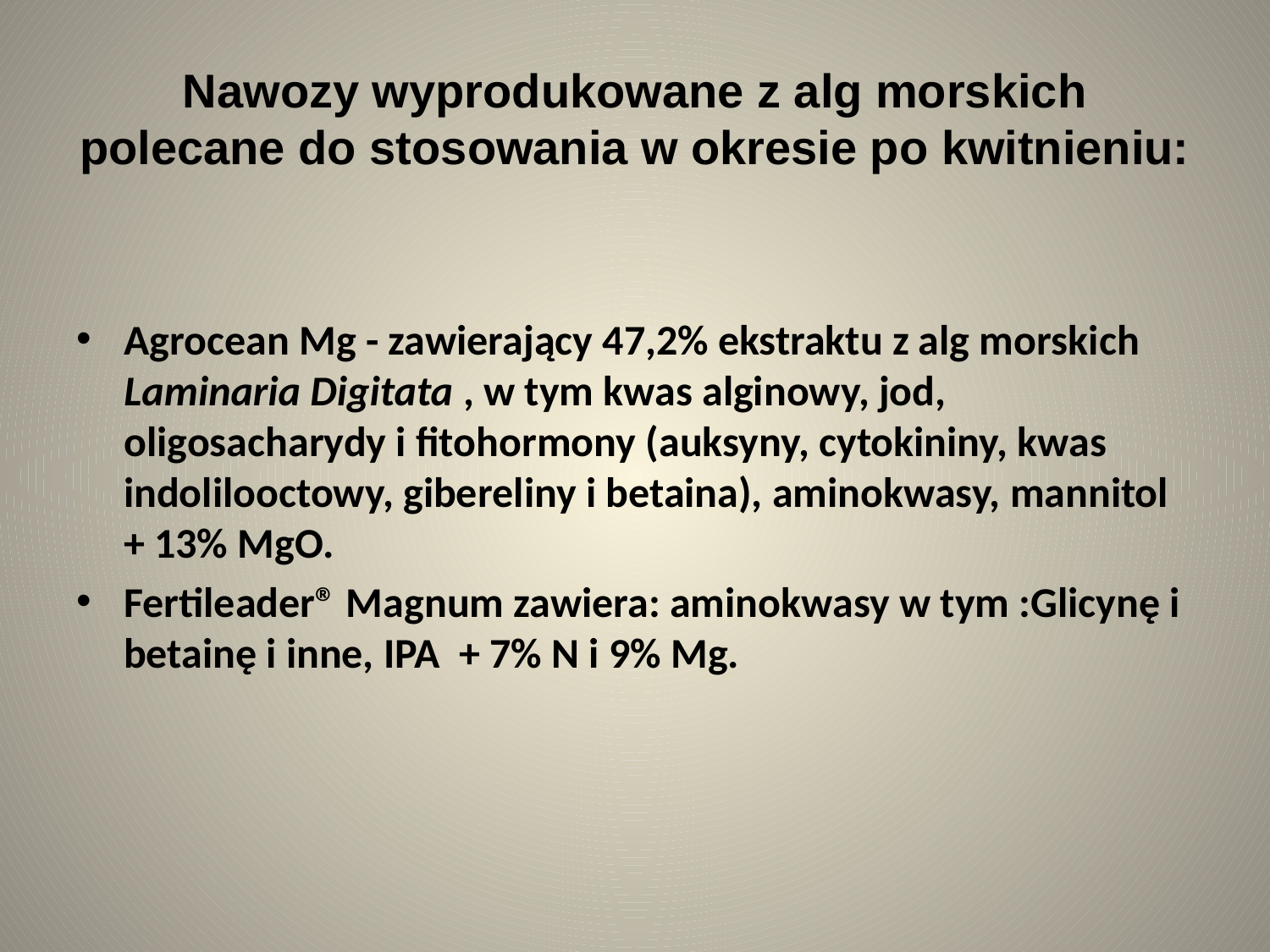

# Nawozy wyprodukowane z alg morskich polecane do stosowania w okresie po kwitnieniu:
Agrocean Mg - zawierający 47,2% ekstraktu z alg morskich Laminaria Digitata , w tym kwas alginowy, jod, oligosacharydy i fitohormony (auksyny, cytokininy, kwas indolilooctowy, gibereliny i betaina), aminokwasy, mannitol + 13% MgO.
Fertileader® Magnum zawiera: aminokwasy w tym :Glicynę i betainę i inne, IPA  + 7% N i 9% Mg.